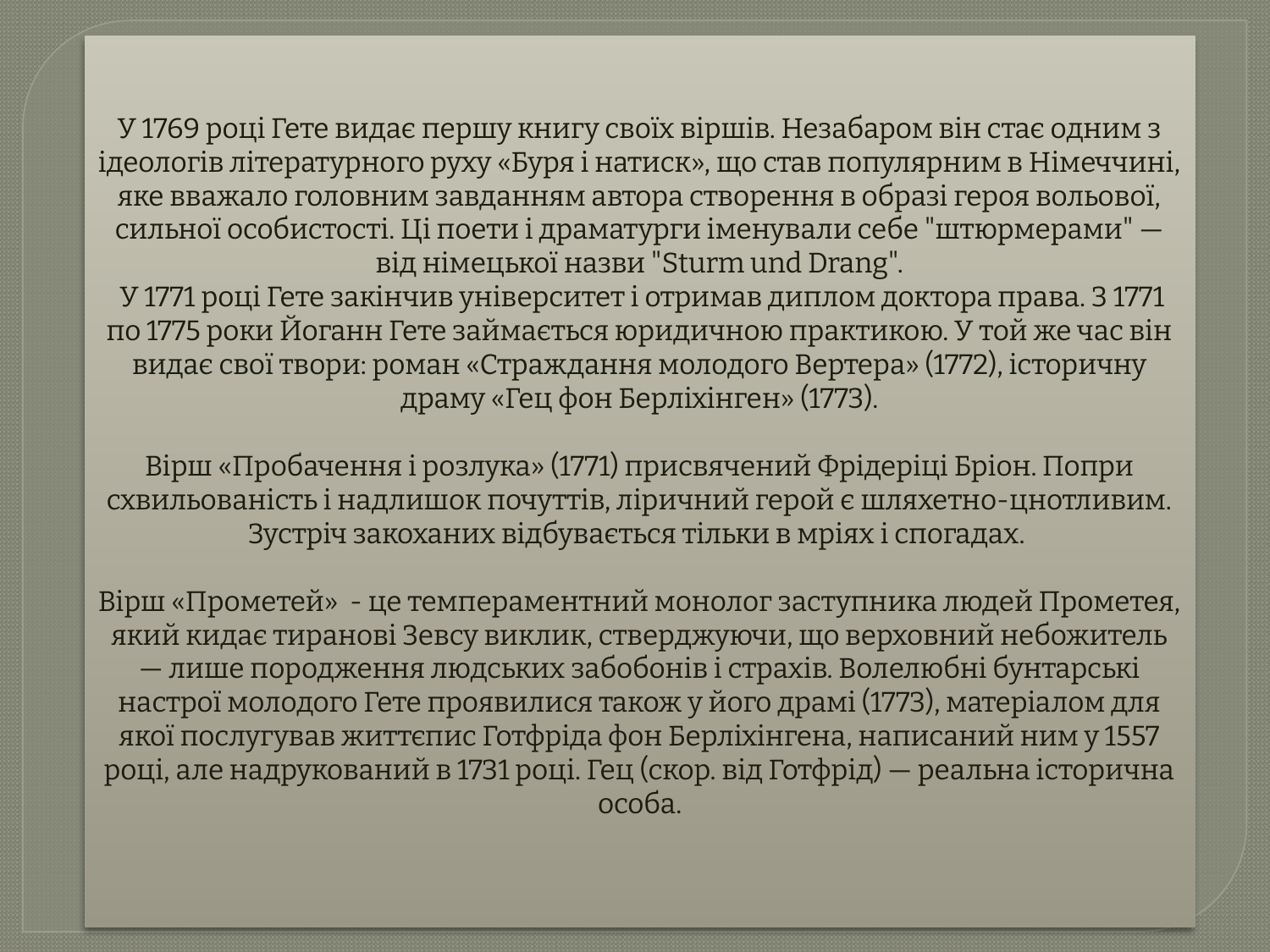

У 1769 році Гете видає першу книгу своїх віршів. Незабаром він стає одним з ідеологів літературного руху «Буря і натиск», що став популярним в Німеччині, яке вважало головним завданням автора створення в образі героя вольової, сильної особистості. Ці поети і драматурги іменували себе "штюрмерами" — від німецької назви "Sturm und Drang".
 У 1771 році Гете закінчив університет і отримав диплом доктора права. З 1771 по 1775 роки Йоганн Гете займається юридичною практикою. У той же час він видає свої твори: роман «Страждання молодого Вертера» (1772), історичну драму «Гец фон Берліхінген» (1773).

Вірш «Пробачення і розлука» (1771) присвячений Фрідеріці Бріон. Попри схвильованість і надлишок почуттів, ліричний герой є шляхетно-цнотливим. Зустріч закоханих відбувається тільки в мріях і спогадах.

Вірш «Прометей»  - це темпераментний монолог заступника людей Прометея, який кидає тиранові Зевсу виклик, стверджуючи, що верховний небожитель — лише породження людських забобонів і страхів. Волелюбні бунтарські настрої молодого Гете проявилися також у його драмі (1773), матеріалом для якої послугував життєпис Готфріда фон Берліхінгена, написаний ним у 1557 році, але надрукований в 1731 році. Гец (скор. від Готфрід) — реальна історична особа.